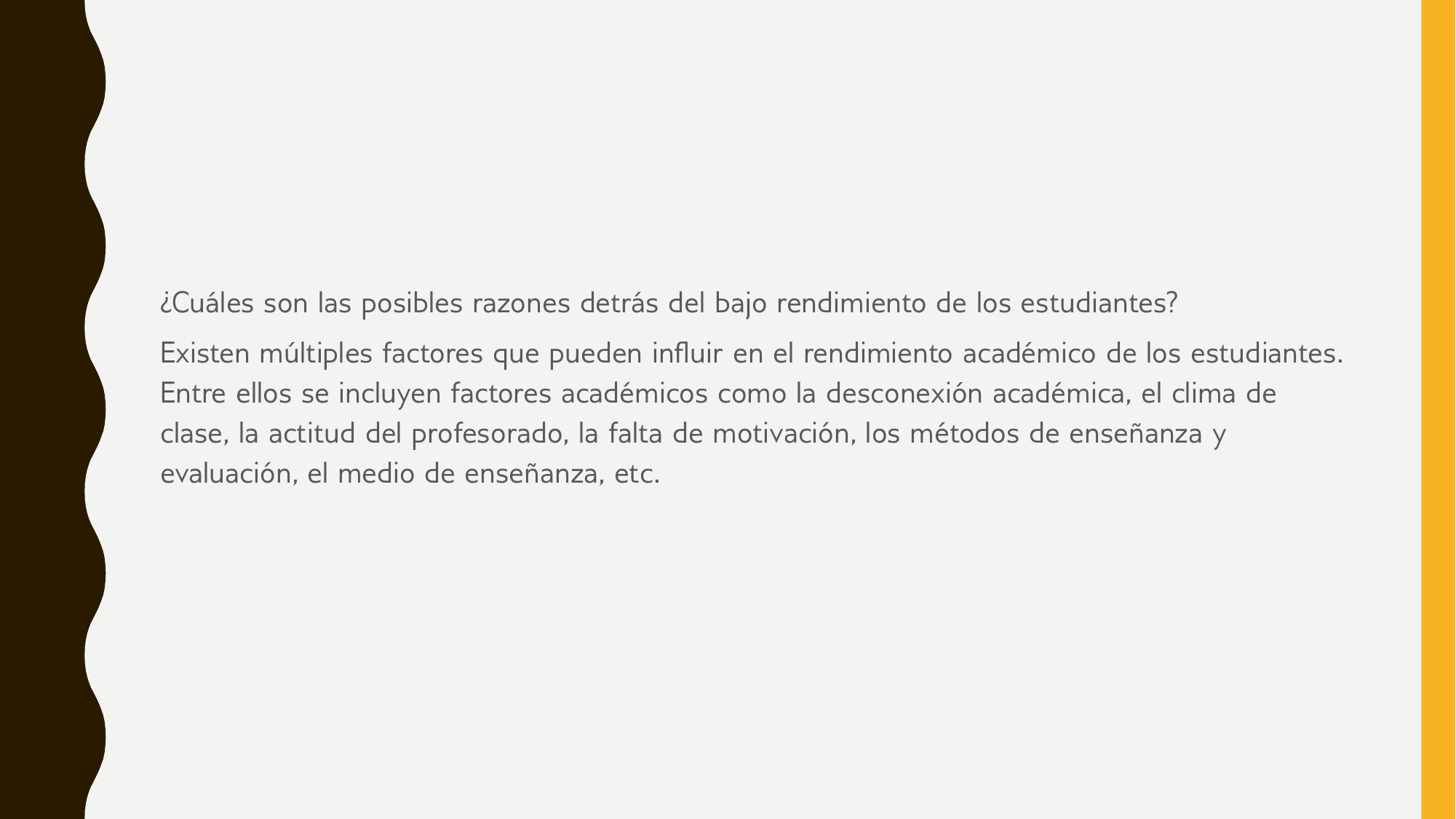

¿Cuáles son las posibles razones detrás del bajo rendimiento de los estudiantes?
Existen múltiples factores que pueden influir en el rendimiento académico de los estudiantes. Entre ellos se incluyen factores académicos como la desconexión académica, el clima de clase, la actitud del profesorado, la falta de motivación, los métodos de enseñanza y evaluación, el medio de enseñanza, etc.